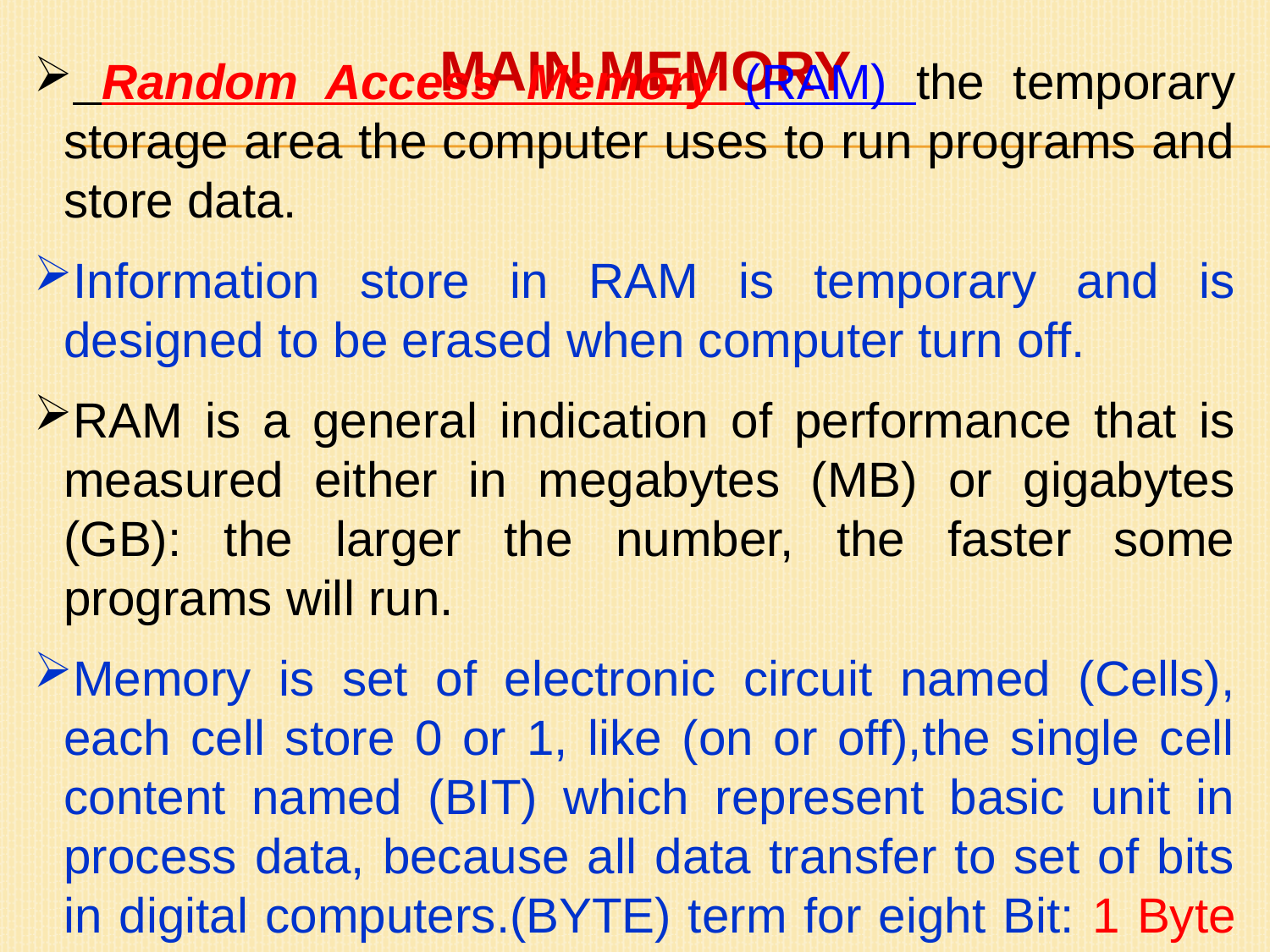

Main memory
 Random Access Memory (RAM) the temporary storage area the computer uses to run programs and store data.
Information store in RAM is temporary and is designed to be erased when computer turn off.
RAM is a general indication of performance that is measured either in megabytes (MB) or gigabytes (GB): the larger the number, the faster some programs will run.
Memory is set of electronic circuit named (Cells), each cell store 0 or 1, like (on or off),the single cell content named (BIT) which represent basic unit in process data, because all data transfer to set of bits in digital computers.(BYTE) term for eight Bit: 1 Byte = 8 Bit